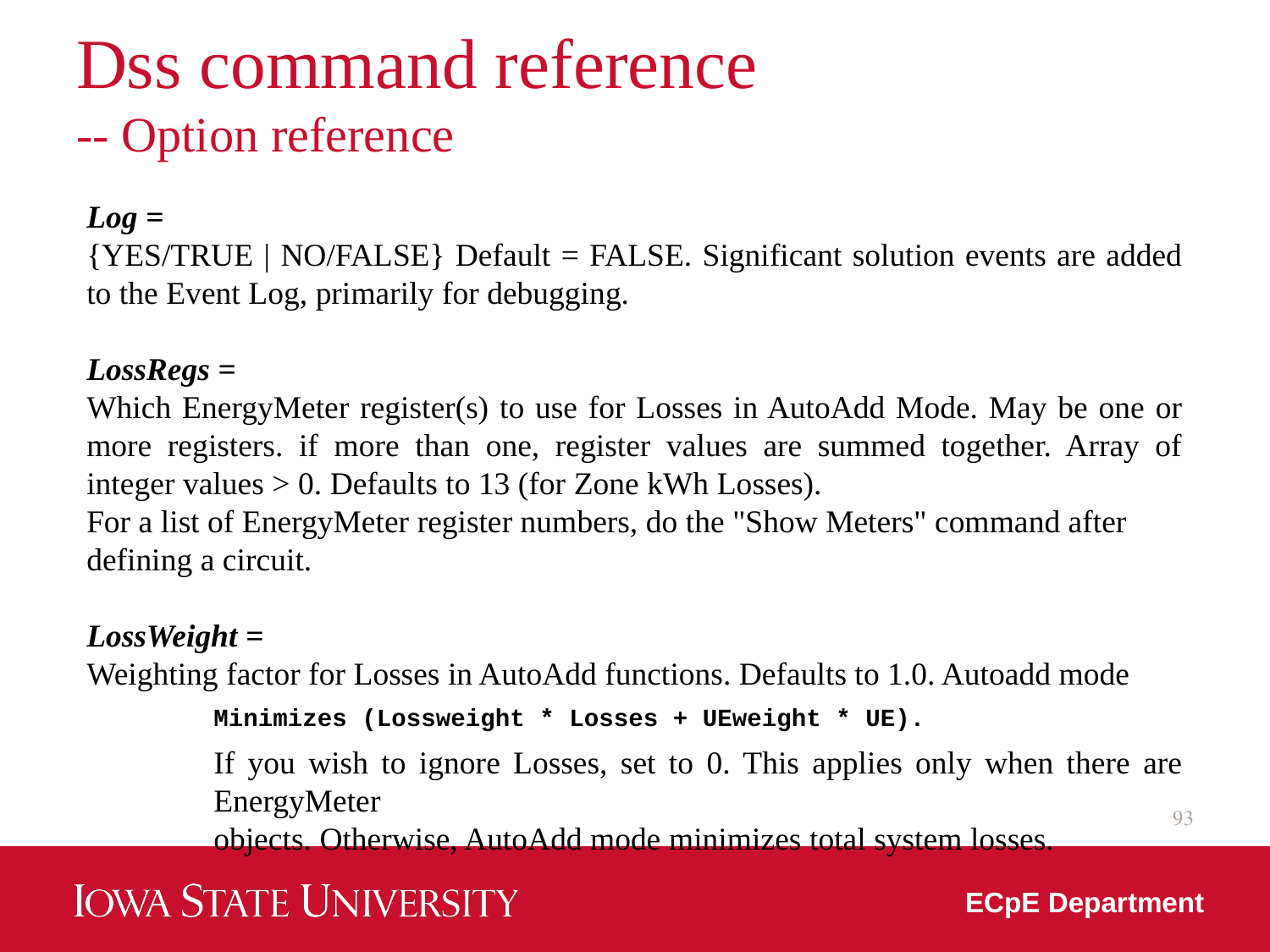

# Dss command reference -- Option reference
Log =
{YES/TRUE | NO/FALSE} Default = FALSE. Significant solution events are added to the Event Log, primarily for debugging.

LossRegs =
Which EnergyMeter register(s) to use for Losses in AutoAdd Mode. May be one or more registers. if more than one, register values are summed together. Array of integer values > 0. Defaults to 13 (for Zone kWh Losses).
For a list of EnergyMeter register numbers, do the "Show Meters" command after
defining a circuit.

LossWeight =
Weighting factor for Losses in AutoAdd functions. Defaults to 1.0. Autoadd mode
Minimizes (Lossweight * Losses + UEweight * UE).
If you wish to ignore Losses, set to 0. This applies only when there are EnergyMeter
objects. Otherwise, AutoAdd mode minimizes total system losses.
93
ECpE Department